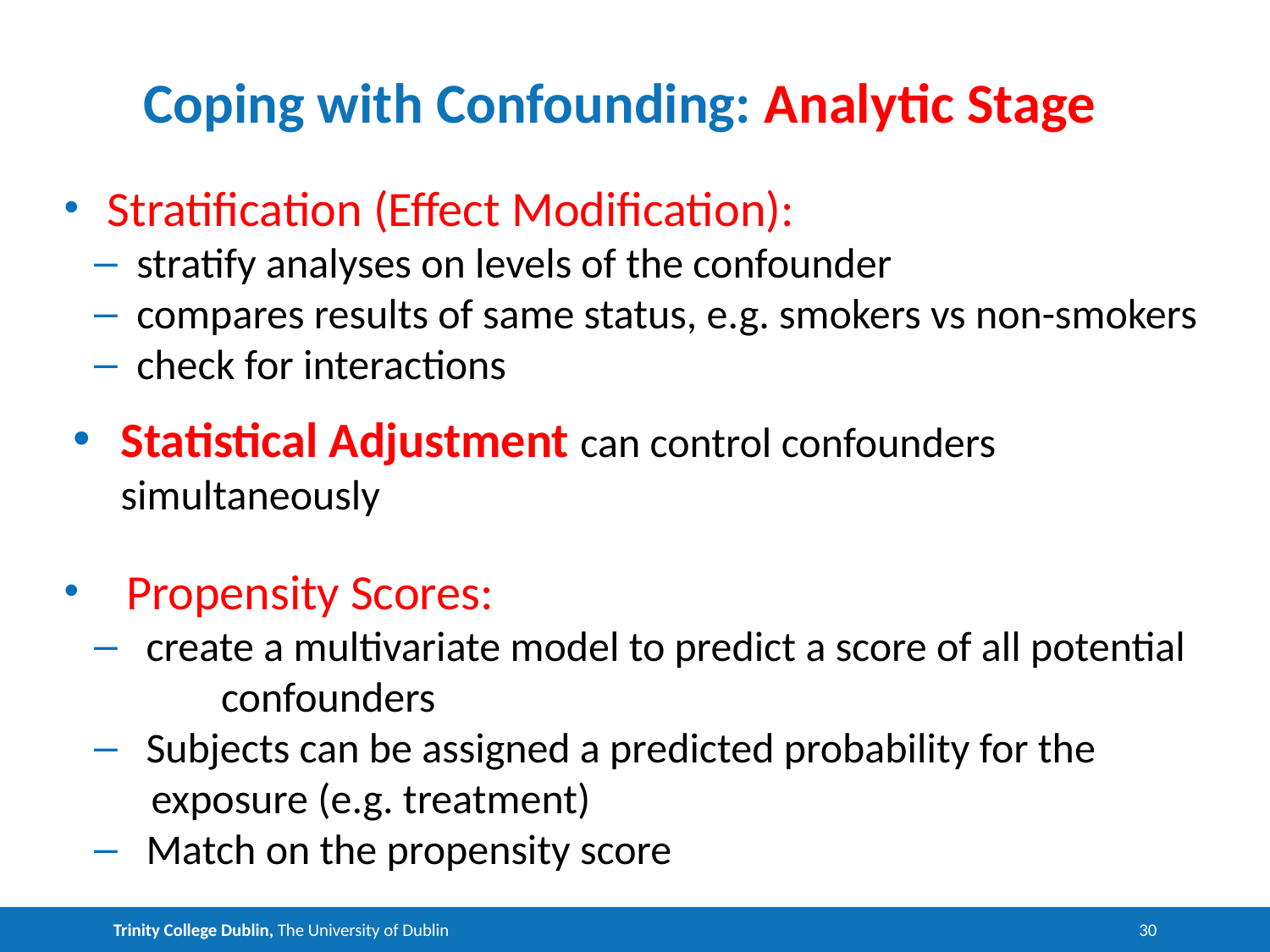

# Coping with Confounding: Analytic Stage

   Stratification (Effect Modification):
  stratify analyses on levels of the confounder
  compares results of same status, e.g. smokers vs non-smokers
  check for interactions
Statistical Adjustment can control confounders simultaneously

     Propensity Scores:
   create a multivariate model to predict a score of all potential
	confounders
   Subjects can be assigned a predicted probability for the
      exposure (e.g. treatment)
   Match on the propensity score